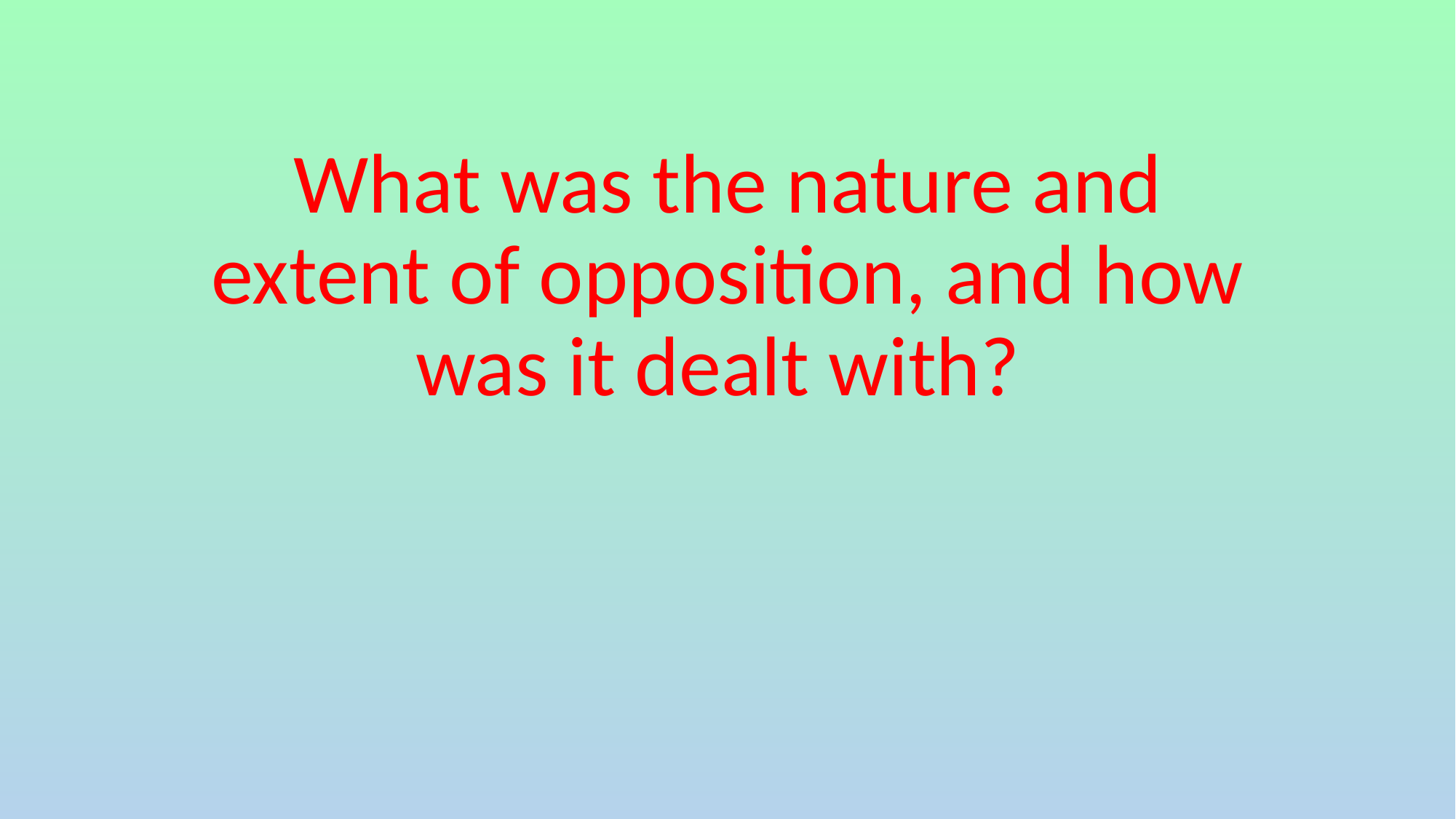

# What was the nature and extent of opposition, and how was it dealt with?